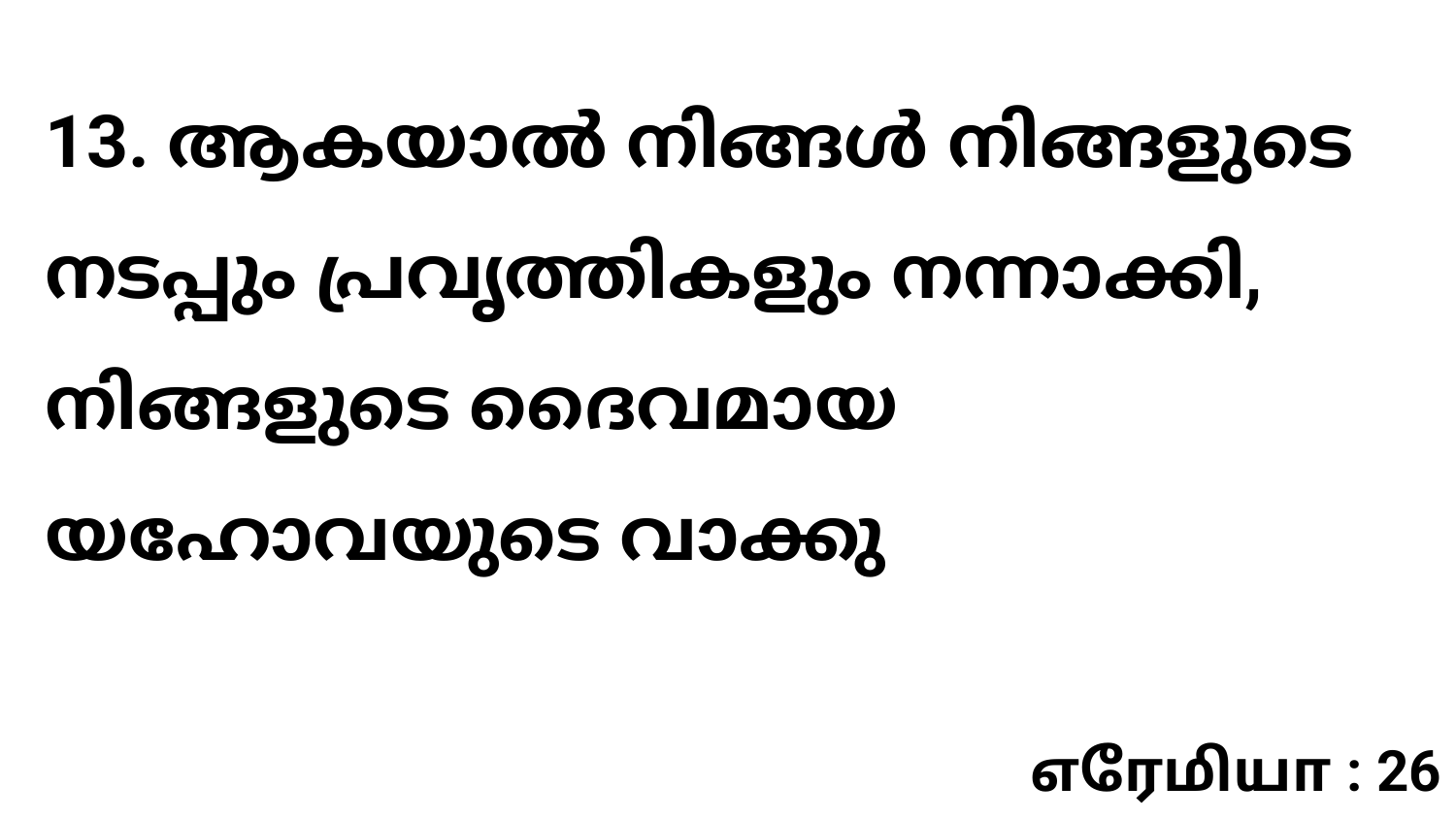

13. ആകയാൽ നിങ്ങൾ നിങ്ങളുടെ നടപ്പും പ്രവൃത്തികളും നന്നാക്കി, നിങ്ങളുടെ ദൈവമായ യഹോവയുടെ വാക്കു
எரேமியா : 26